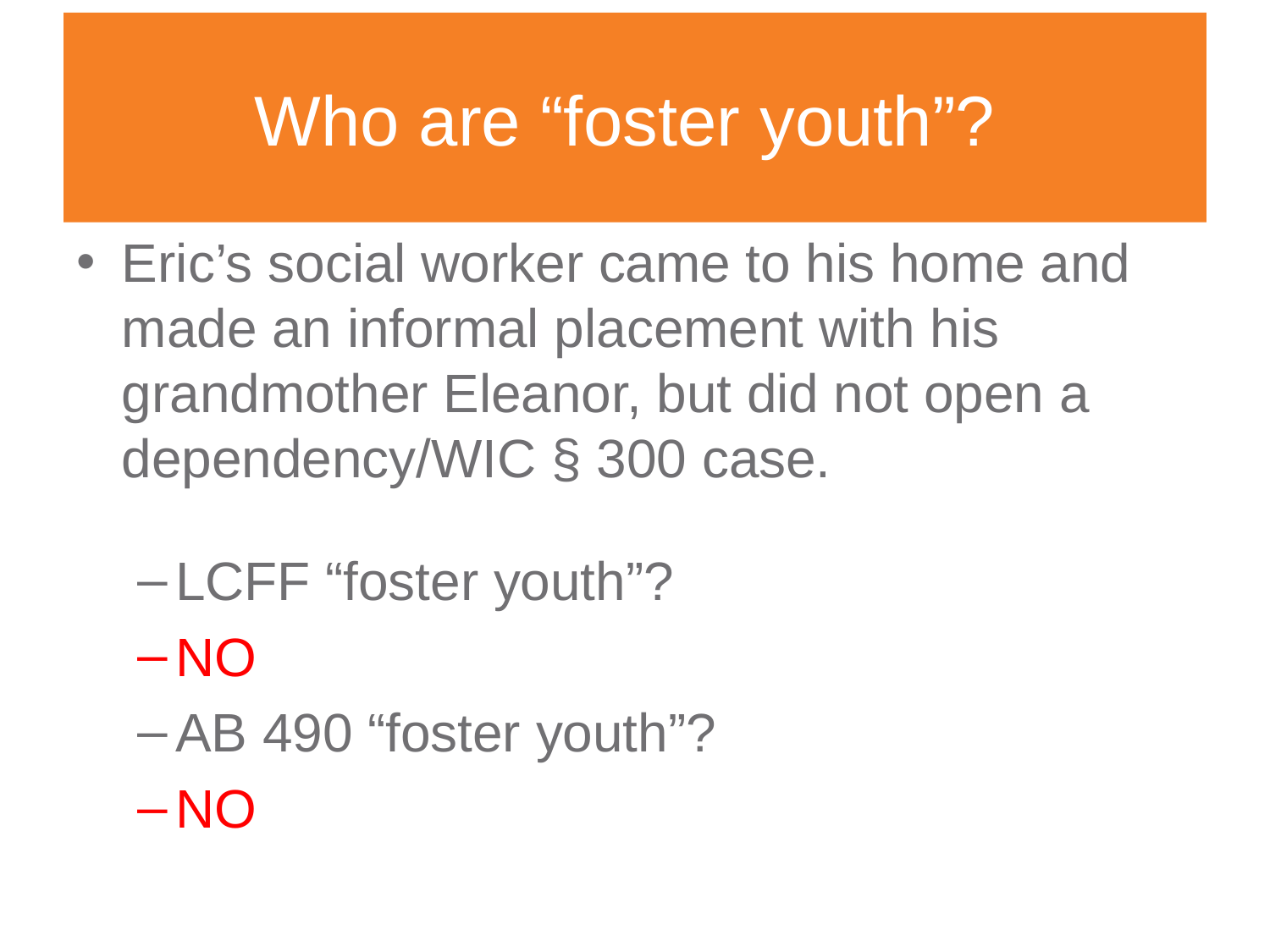

# Who are “foster youth”?
Eric’s social worker came to his home and made an informal placement with his grandmother Eleanor, but did not open a dependency/WIC § 300 case.

LCFF “foster youth”?
NO
AB 490 “foster youth”?
NO